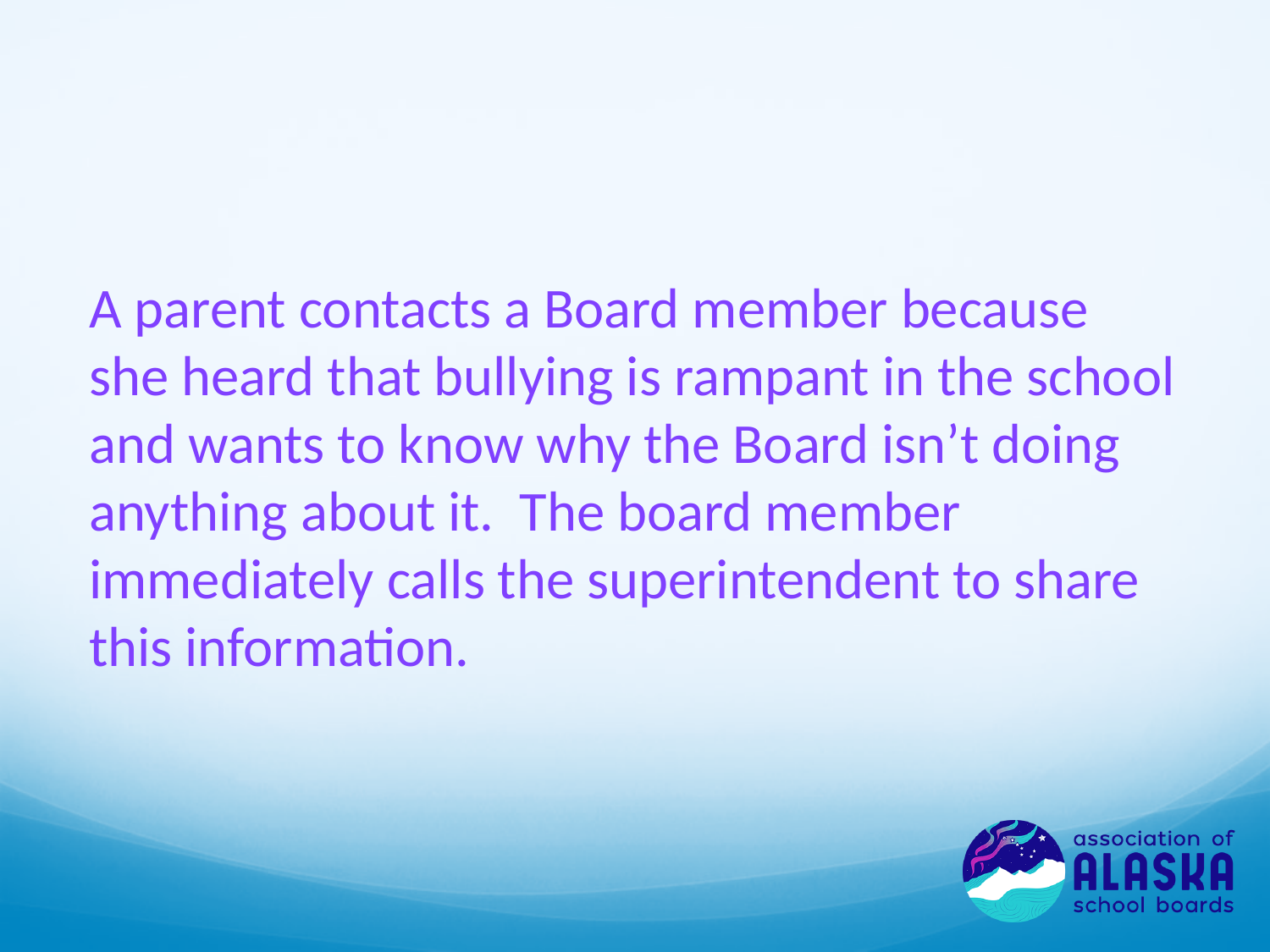

A parent contacts a Board member because she heard that bullying is rampant in the school and wants to know why the Board isn’t doing anything about it.  The board member immediately calls the superintendent to share this information.